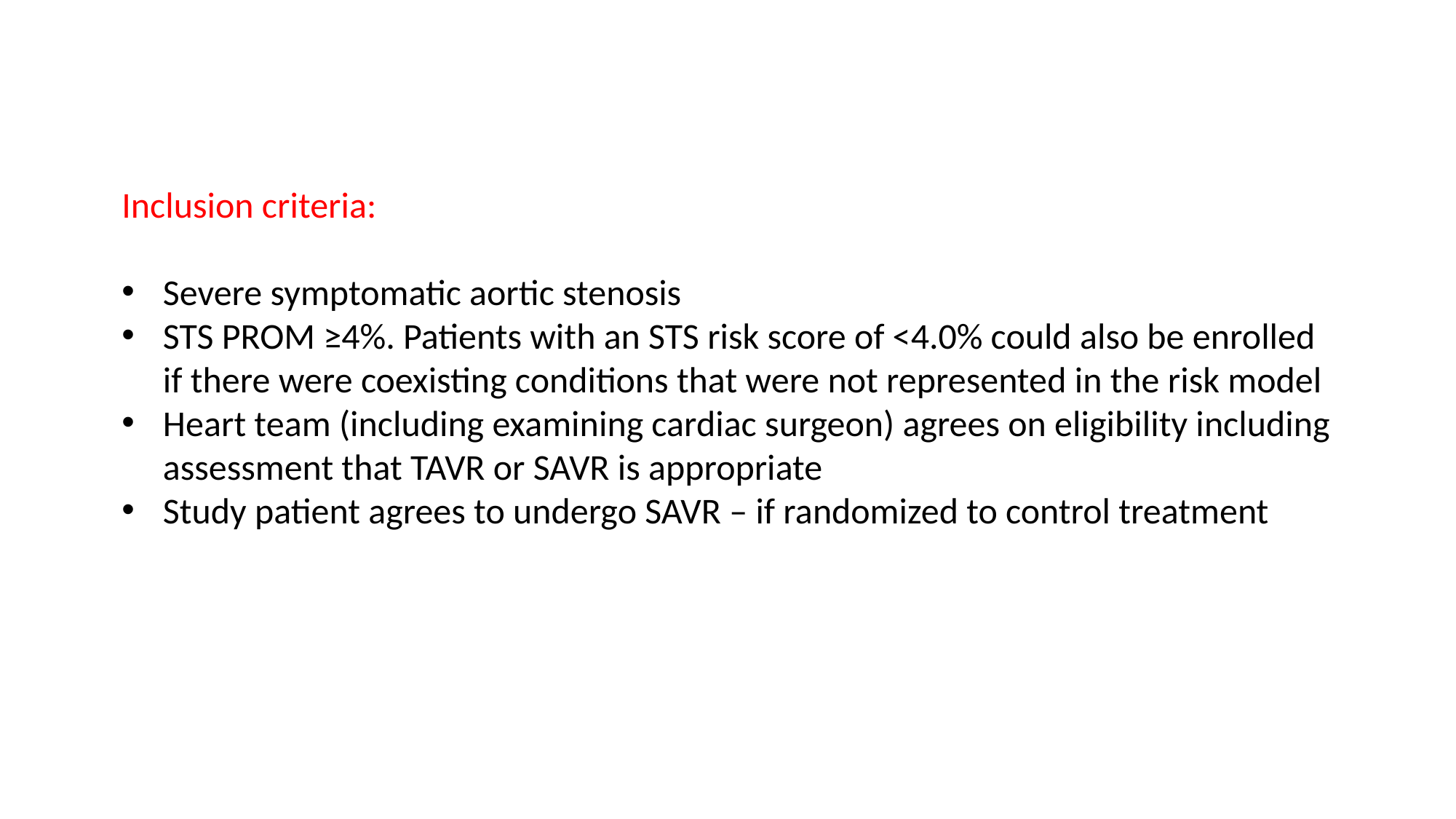

Inclusion criteria:

Severe symptomatic aortic stenosis
STS PROM ≥4%. Patients with an STS risk score of <4.0% could also be enrolled if there were coexisting conditions that were not represented in the risk model
Heart team (including examining cardiac surgeon) agrees on eligibility including assessment that TAVR or SAVR is appropriate
Study patient agrees to undergo SAVR – if randomized to control treatment